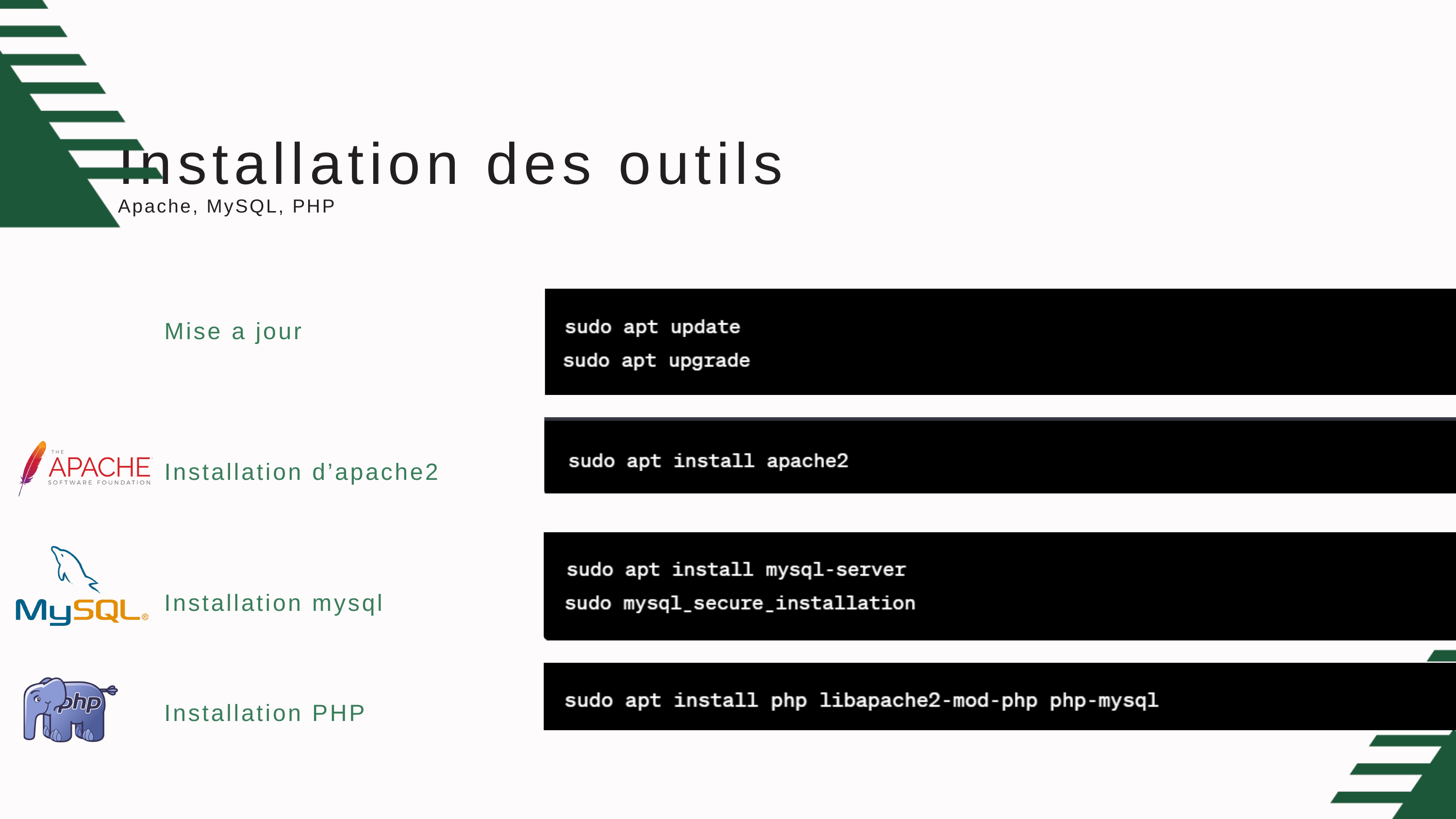

Installation des outils
Apache, MySQL, PHP

Mise a jour

Installation d’apache2

Installation mysql

Installation PHP